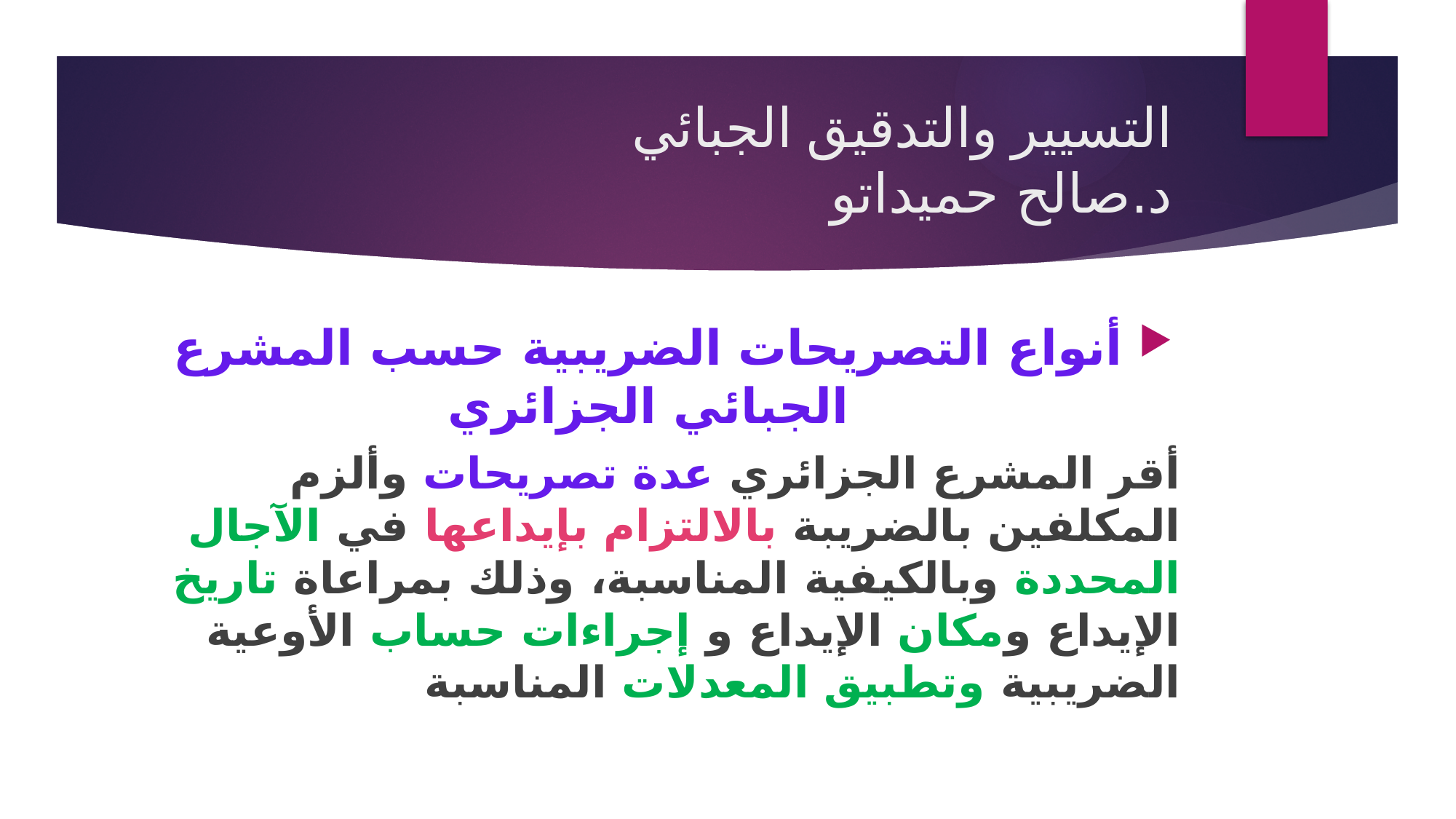

# التسيير والتدقيق الجبائي                               د.صالح حميداتو
أنواع التصريحات الضريبية حسب المشرع الجبائي الجزائري
أقر المشرع الجزائري عدة تصريحات وألزم المكلفين بالضريبة بالالتزام بإيداعها في الآجال المحددة وبالكيفية المناسبة، وذلك بمراعاة تاريخ الإيداع ومكان الإيداع و إجراءات حساب الأوعية الضريبية وتطبيق المعدلات المناسبة